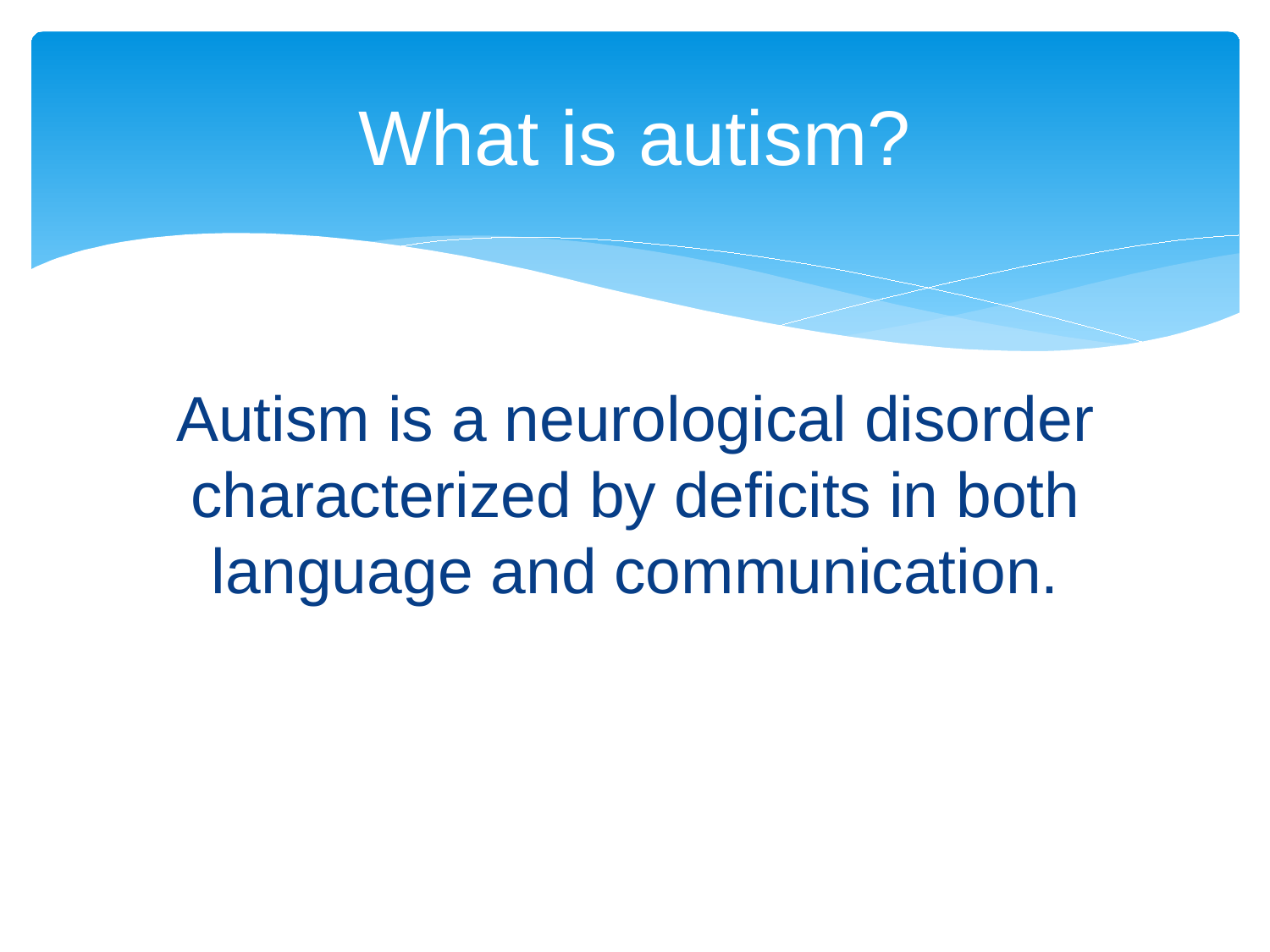

# What is autism?
Autism is a neurological disorder characterized by deficits in both language and communication.